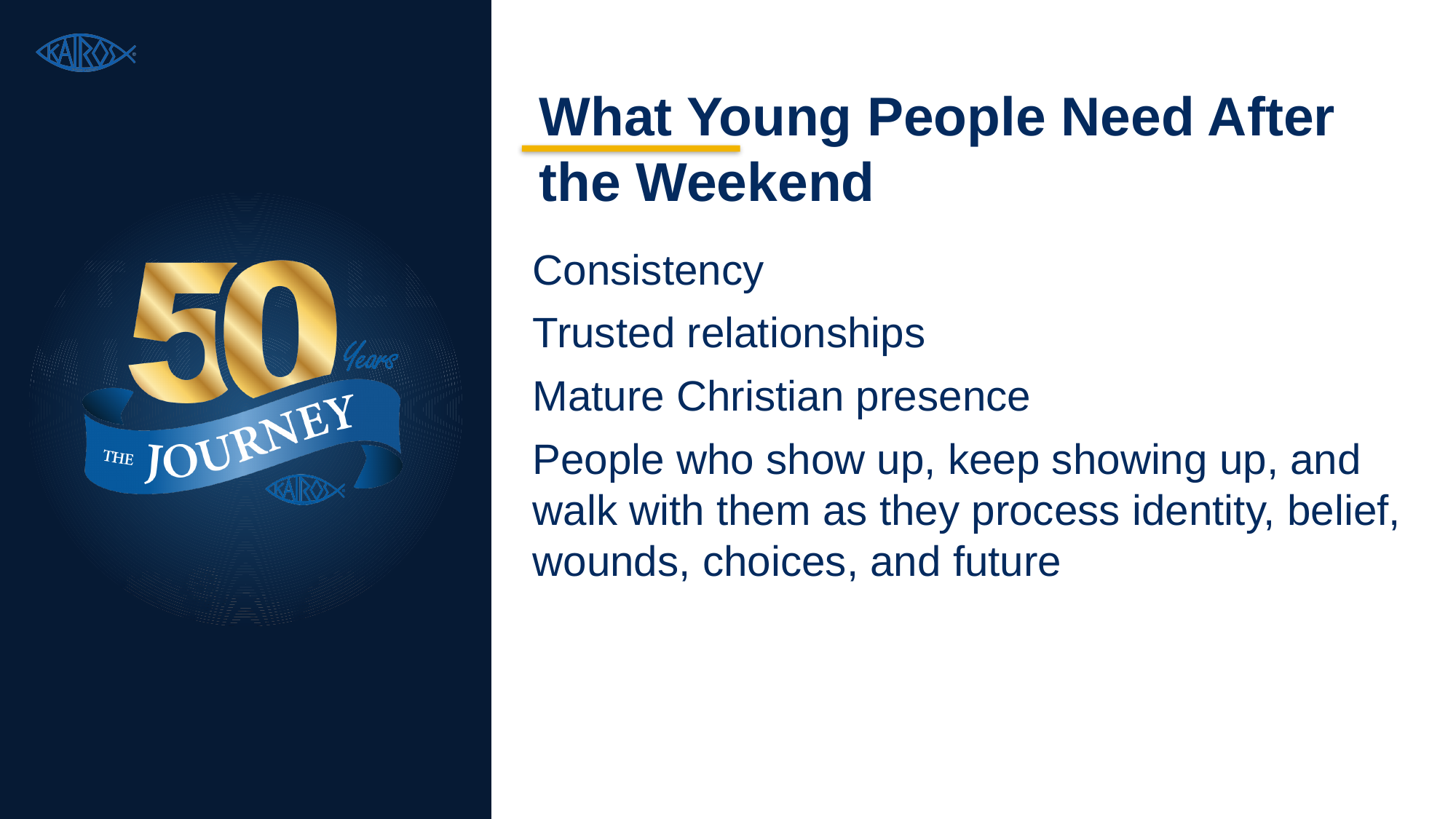

What Young People Need After the Weekend

Consistency
Trusted relationships
Mature Christian presence
People who show up, keep showing up, and walk with them as they process identity, belief, wounds, choices, and future